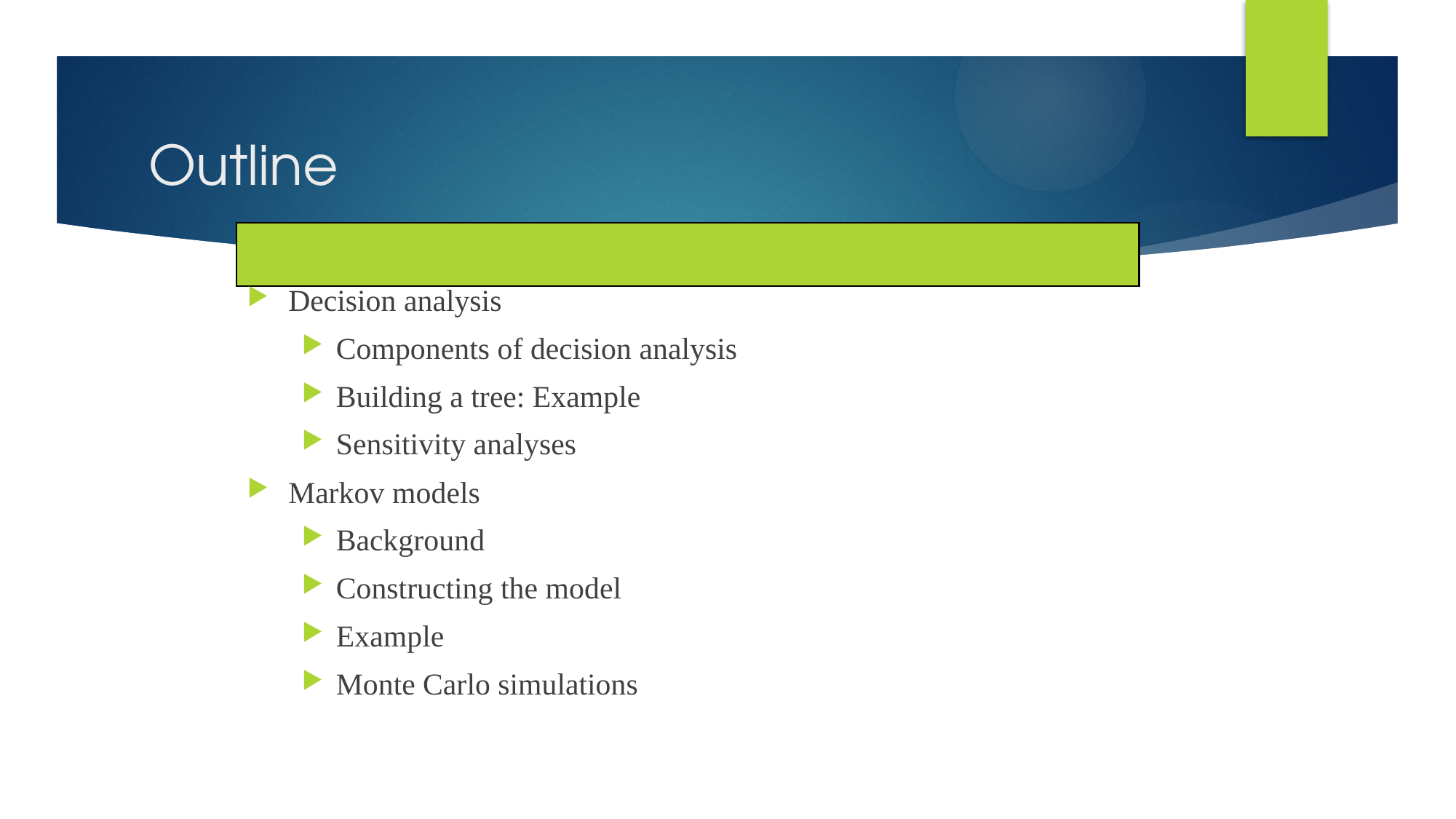

# Outline

Decision analysis
Components of decision analysis
Building a tree: Example
Sensitivity analyses
Markov models
Background
Constructing the model
Example
Monte Carlo simulations